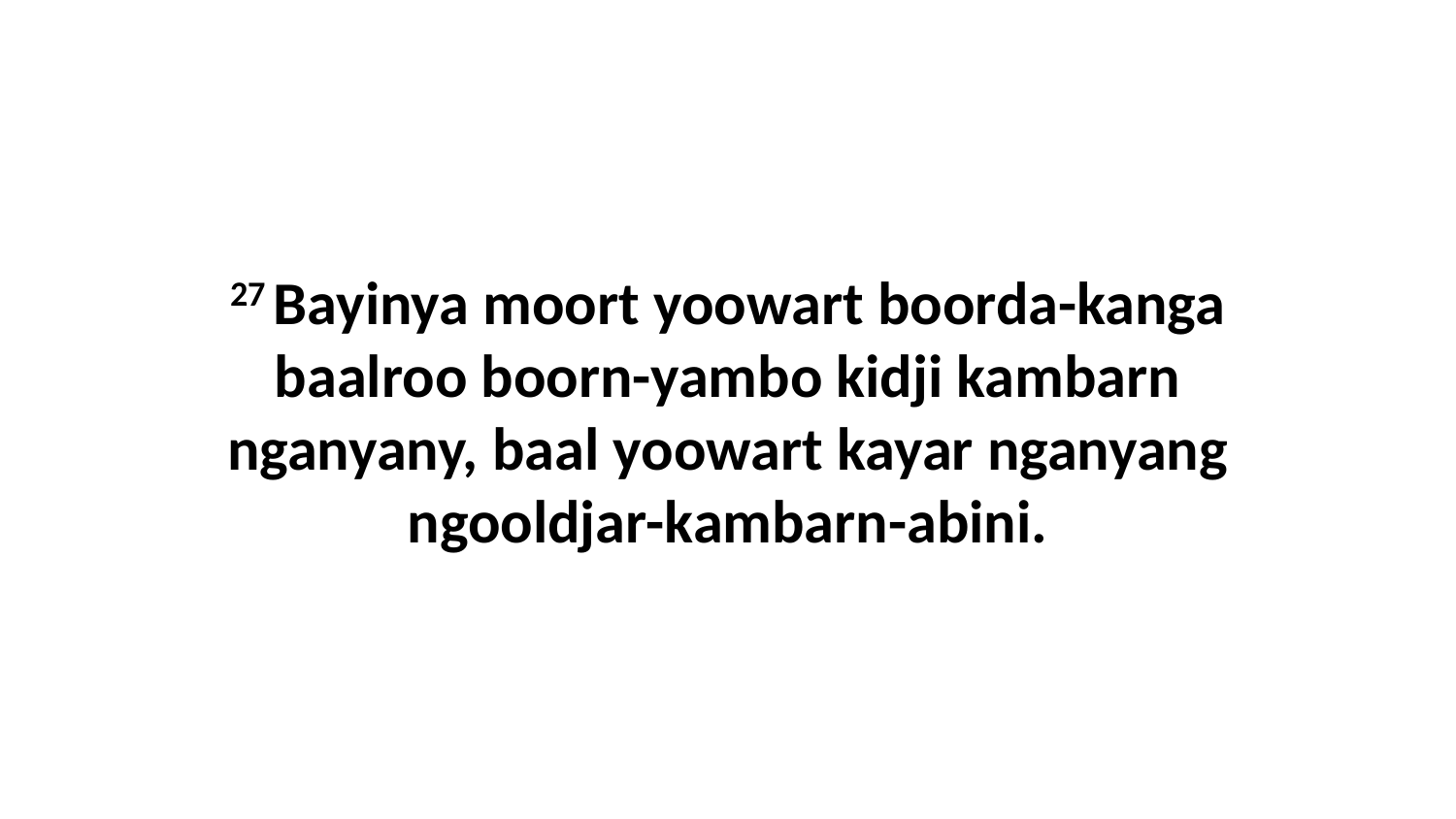

27 Bayinya moort yoowart boorda-kanga baalroo boorn-yambo kidji kambarn nganyany, baal yoowart kayar nganyang ngooldjar-kambarn-abini.